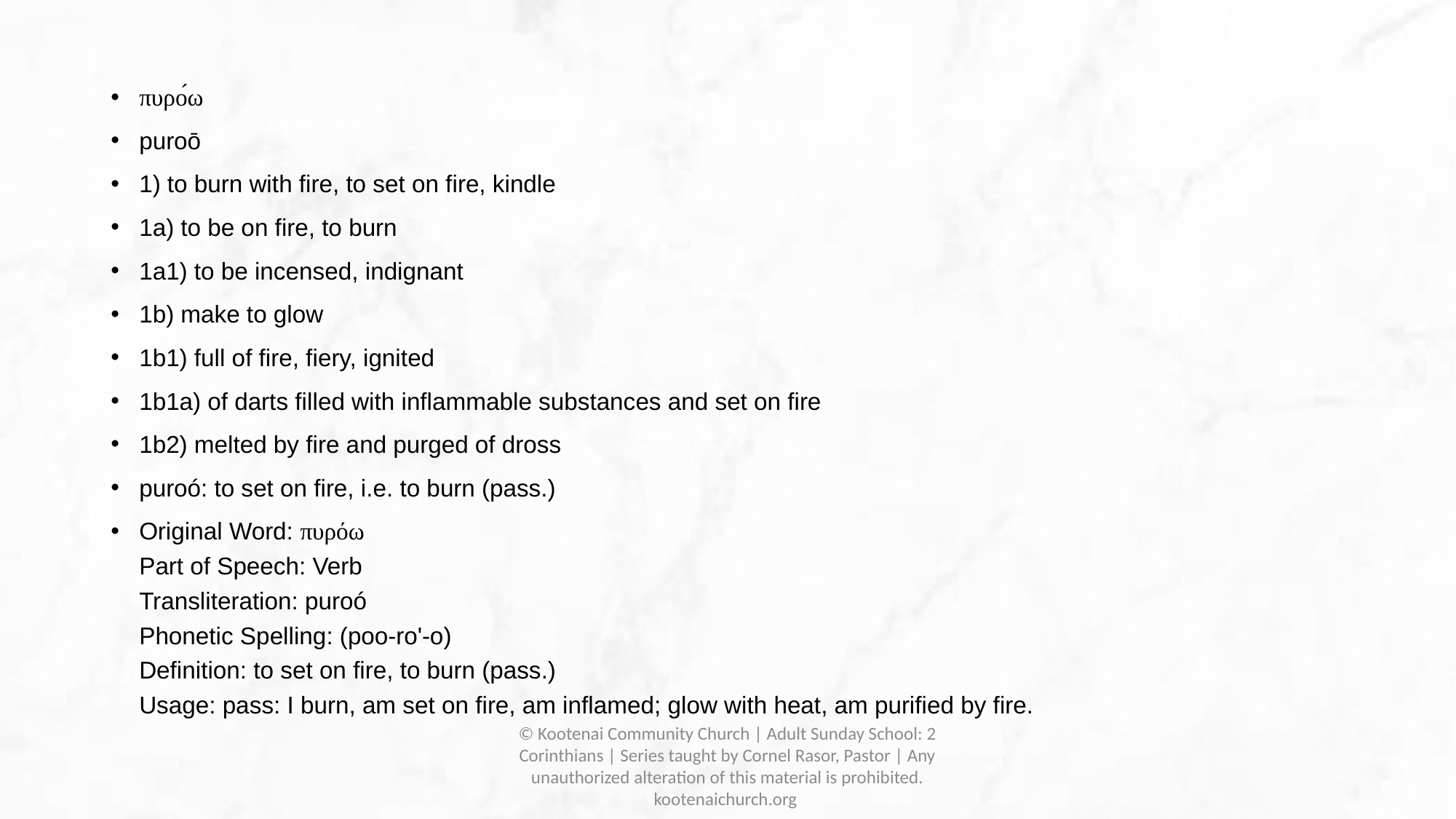

πυρόω
puroō
1) to burn with fire, to set on fire, kindle
1a) to be on fire, to burn
1a1) to be incensed, indignant
1b) make to glow
1b1) full of fire, fiery, ignited
1b1a) of darts filled with inflammable substances and set on fire
1b2) melted by fire and purged of dross
puroó: to set on fire, i.e. to burn (pass.)
Original Word: πυρόω
Part of Speech: Verb
Transliteration: puroó
Phonetic Spelling: (poo-ro'-o)
Definition: to set on fire, to burn (pass.)
Usage: pass: I burn, am set on fire, am inflamed; glow with heat, am purified by fire.
© Kootenai Community Church | Adult Sunday School: 2 Corinthians | Series taught by Cornel Rasor, Pastor | Any unauthorized alteration of this material is prohibited. kootenaichurch.org